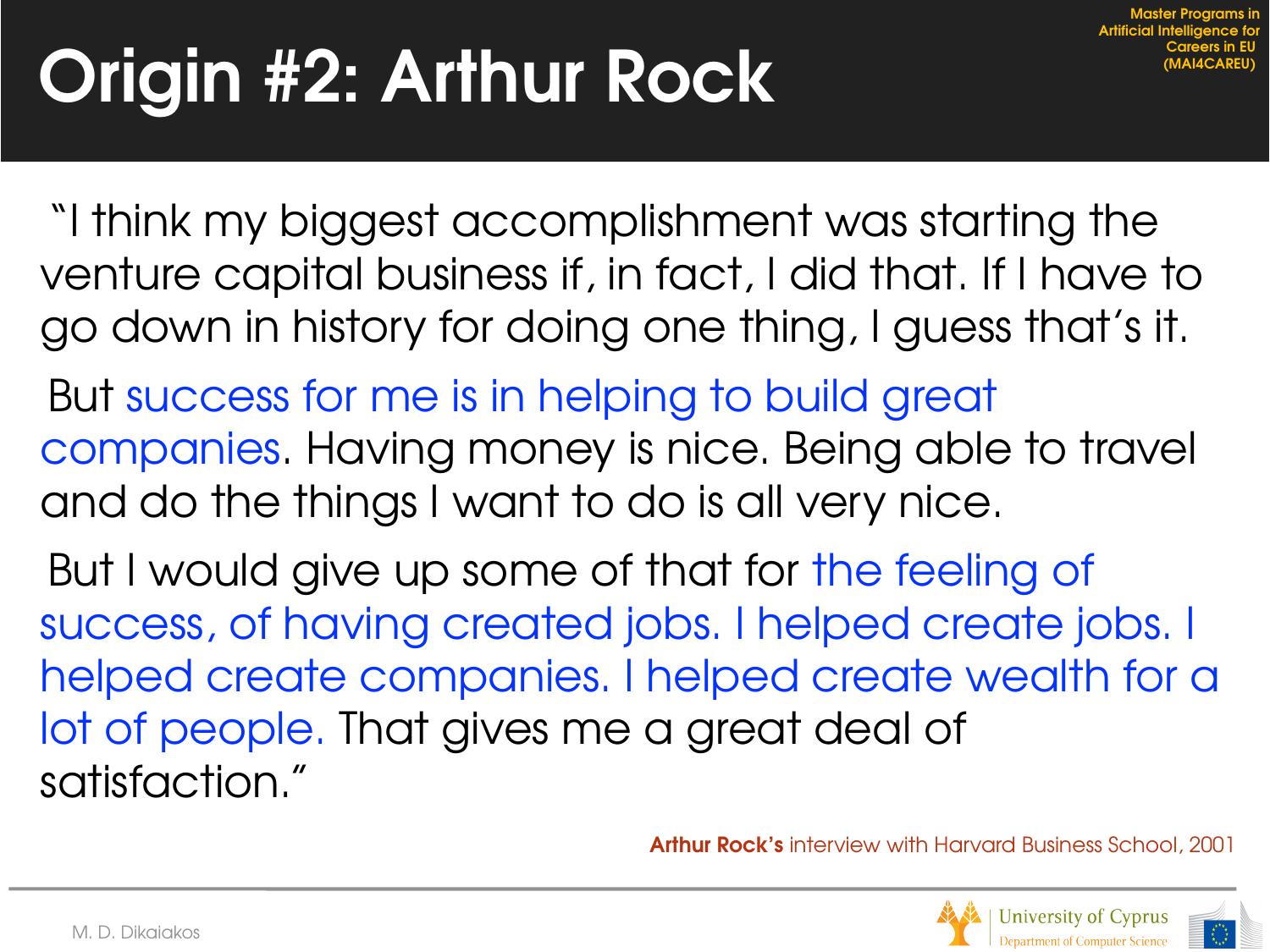

# Origin #2: Arthur Rock
“I think my biggest accomplishment was starting the venture capital business if, in fact, I did that. If I have to go down in history for doing one thing, I guess that’s it.
But success for me is in helping to build great companies. Having money is nice. Being able to travel and do the things I want to do is all very nice.
But I would give up some of that for the feeling of success, of having created jobs. I helped create jobs. I helped create companies. I helped create wealth for a lot of people. That gives me a great deal of satisfaction.”
Arthur Rock’s interview with Harvard Business School, 2001
116